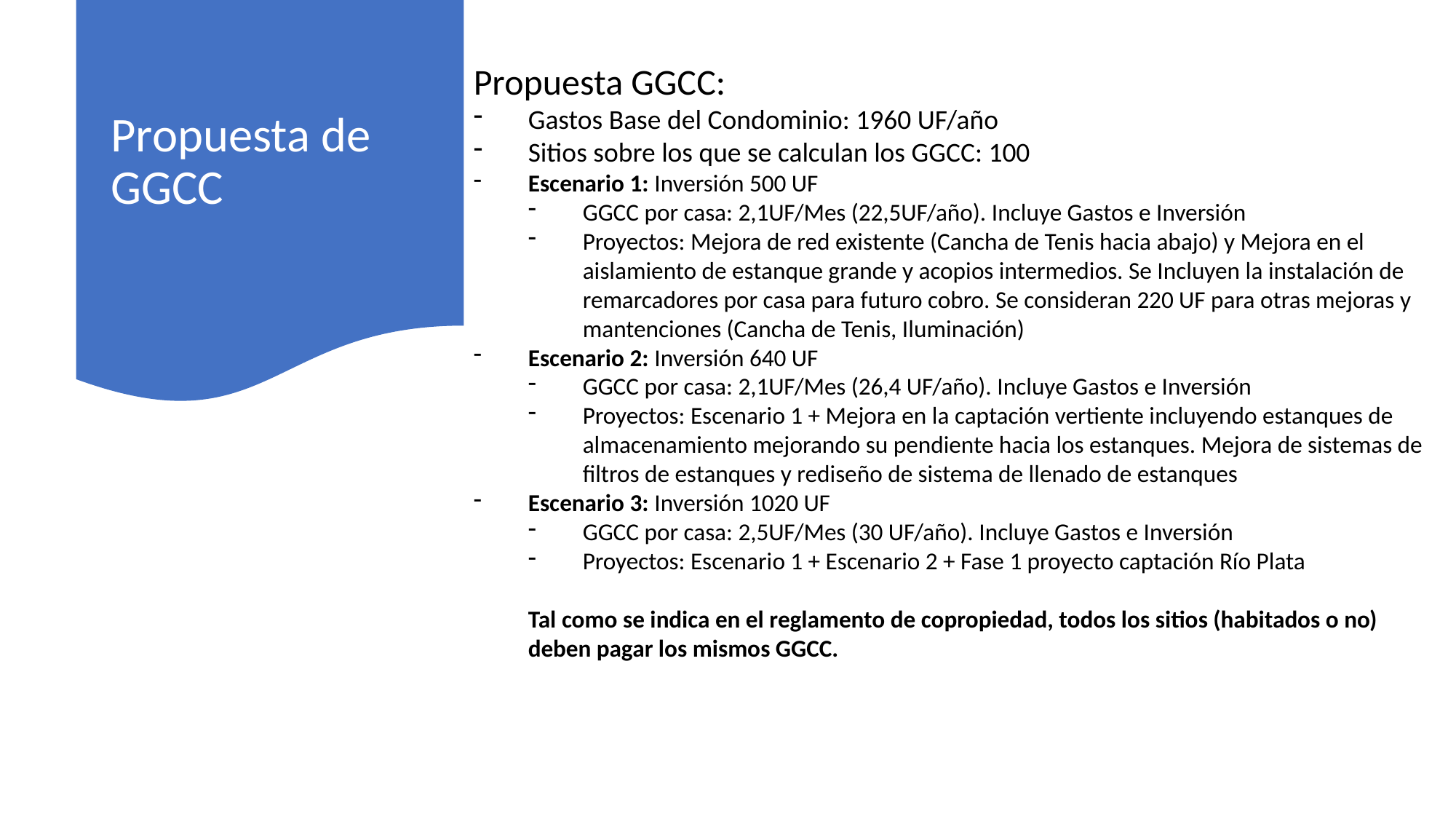

# Propuesta de GGCC
Propuesta GGCC:
Gastos Base del Condominio: 1960 UF/año
Sitios sobre los que se calculan los GGCC: 100
Escenario 1: Inversión 500 UF
GGCC por casa: 2,1UF/Mes (22,5UF/año). Incluye Gastos e Inversión
Proyectos: Mejora de red existente (Cancha de Tenis hacia abajo) y Mejora en el aislamiento de estanque grande y acopios intermedios. Se Incluyen la instalación de remarcadores por casa para futuro cobro. Se consideran 220 UF para otras mejoras y mantenciones (Cancha de Tenis, Iluminación)
Escenario 2: Inversión 640 UF
GGCC por casa: 2,1UF/Mes (26,4 UF/año). Incluye Gastos e Inversión
Proyectos: Escenario 1 + Mejora en la captación vertiente incluyendo estanques de almacenamiento mejorando su pendiente hacia los estanques. Mejora de sistemas de filtros de estanques y rediseño de sistema de llenado de estanques
Escenario 3: Inversión 1020 UF
GGCC por casa: 2,5UF/Mes (30 UF/año). Incluye Gastos e Inversión
Proyectos: Escenario 1 + Escenario 2 + Fase 1 proyecto captación Río Plata

Tal como se indica en el reglamento de copropiedad, todos los sitios (habitados o no) deben pagar los mismos GGCC.